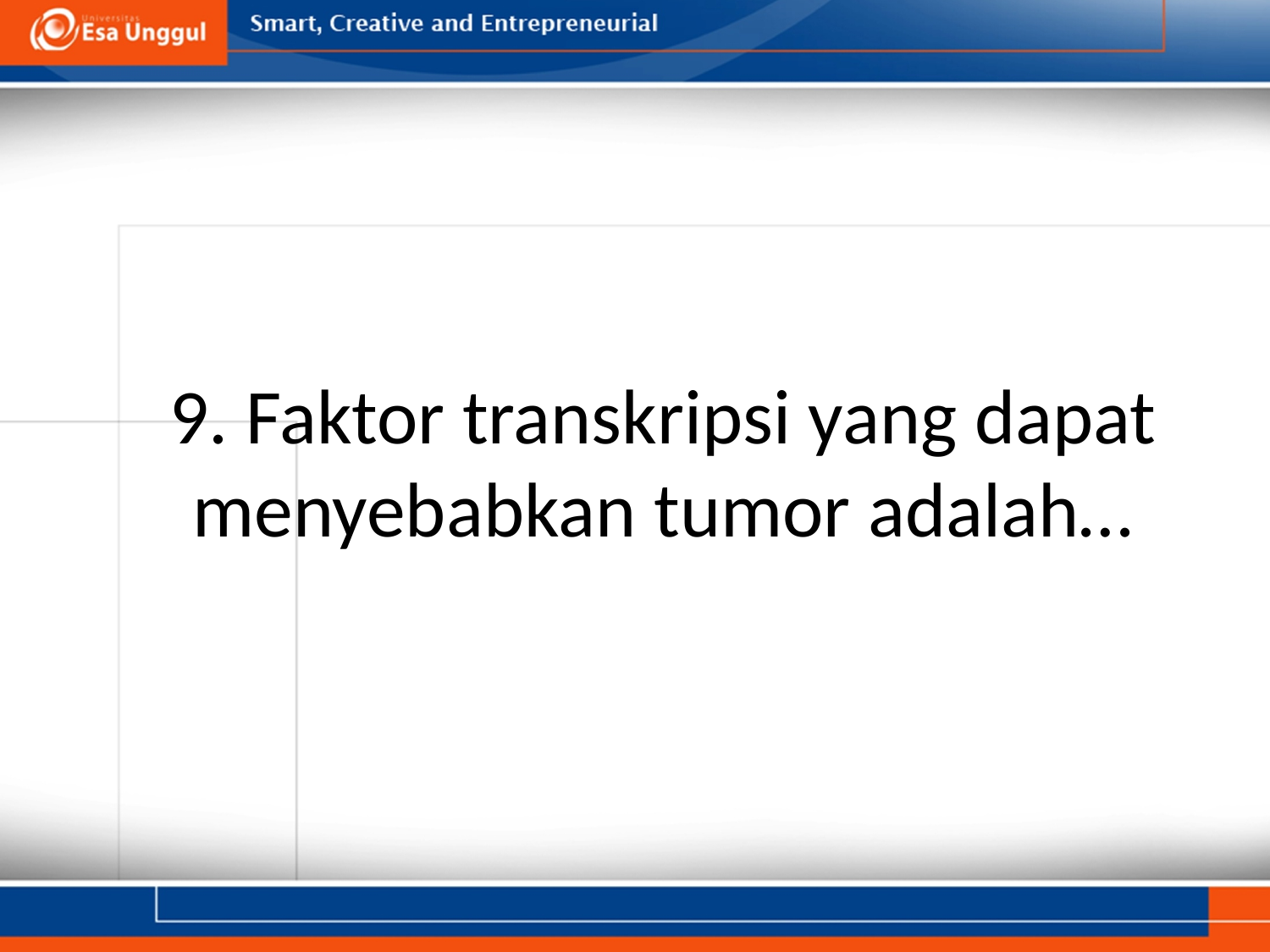

# 9. Faktor transkripsi yang dapat menyebabkan tumor adalah…